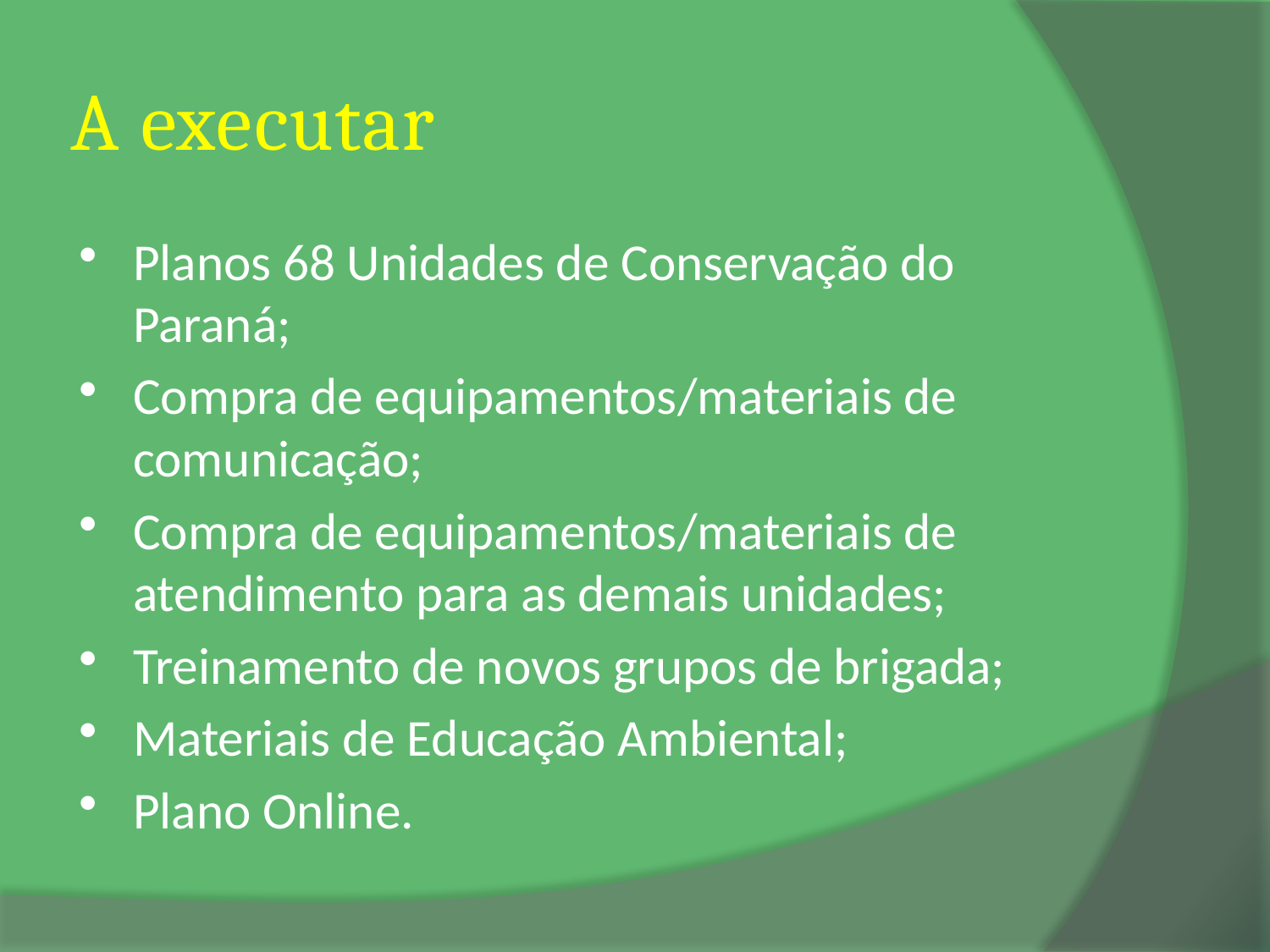

# A executar
Planos 68 Unidades de Conservação do Paraná;
Compra de equipamentos/materiais de comunicação;
Compra de equipamentos/materiais de atendimento para as demais unidades;
Treinamento de novos grupos de brigada;
Materiais de Educação Ambiental;
Plano Online.